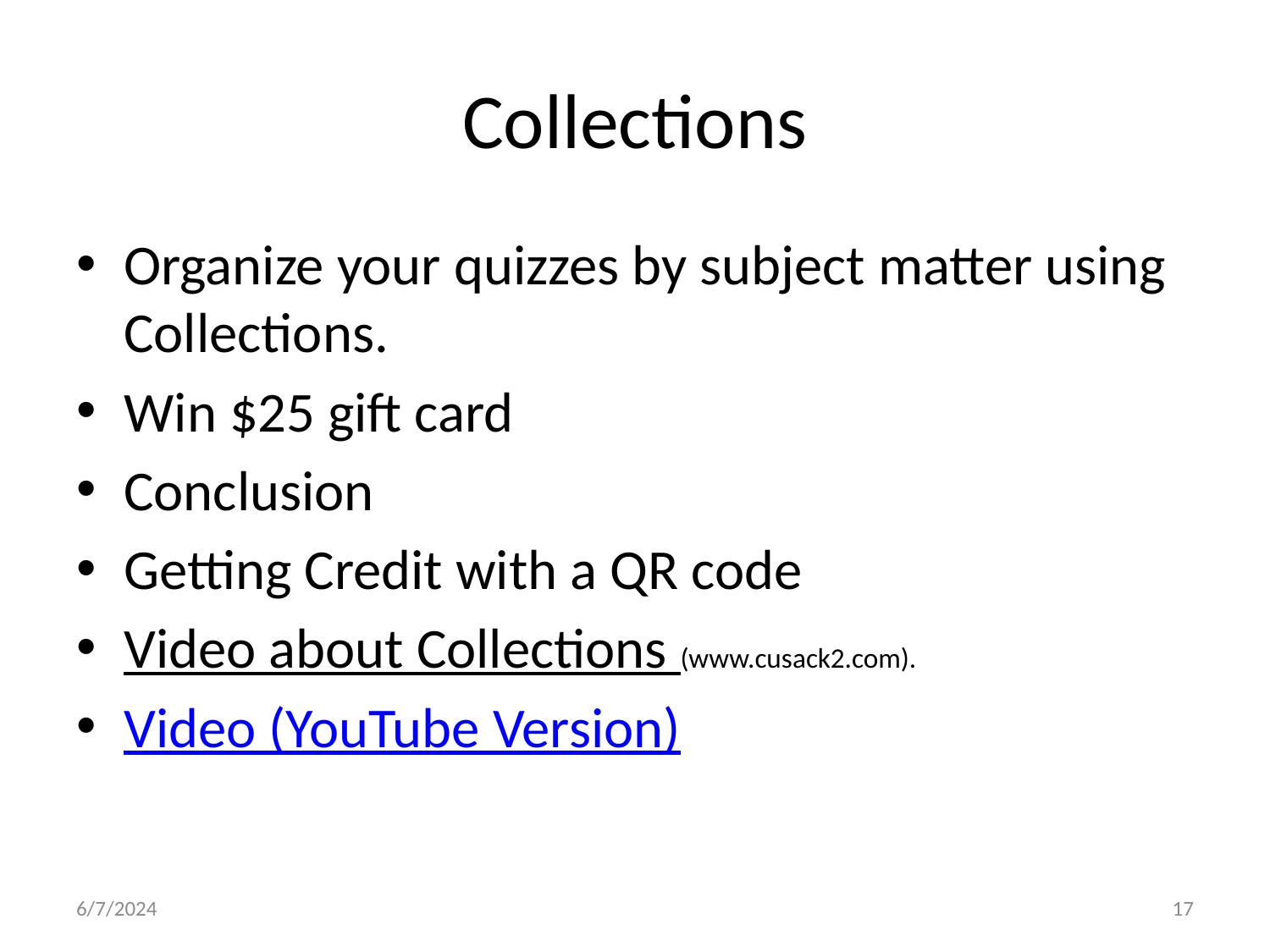

# Collections
Organize your quizzes by subject matter using Collections.
Win $25 gift card
Conclusion
Getting Credit with a QR code
Video about Collections (www.cusack2.com).
Video (YouTube Version)

6/7/2024
17